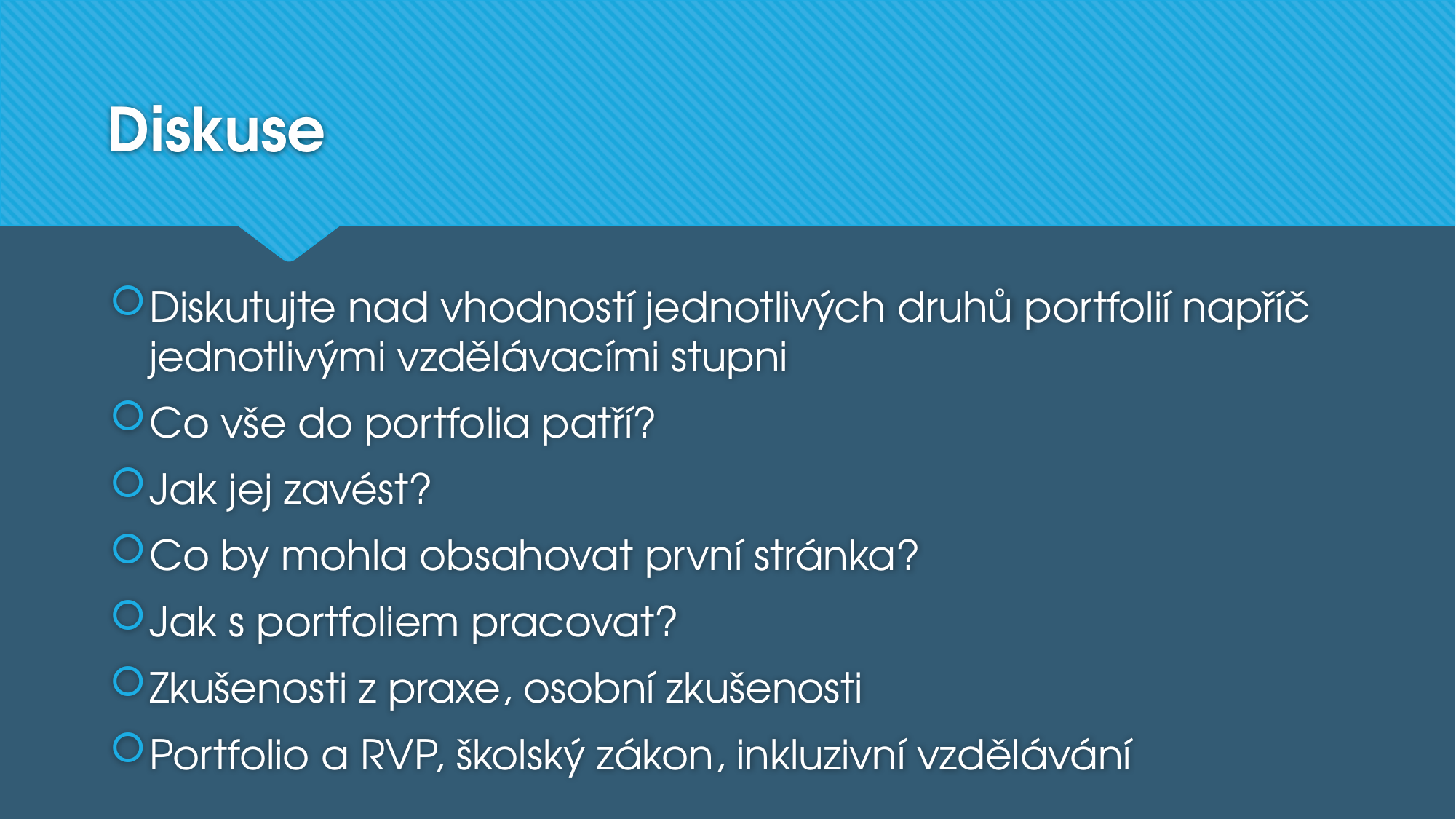

# Diskuse
Diskutujte nad vhodností jednotlivých druhů portfolií napříč jednotlivými vzdělávacími stupni
Co vše do portfolia patří?
Jak jej zavést?
Co by mohla obsahovat první stránka?
Jak s portfoliem pracovat?
Zkušenosti z praxe, osobní zkušenosti
Portfolio a RVP, školský zákon, inkluzivní vzdělávání